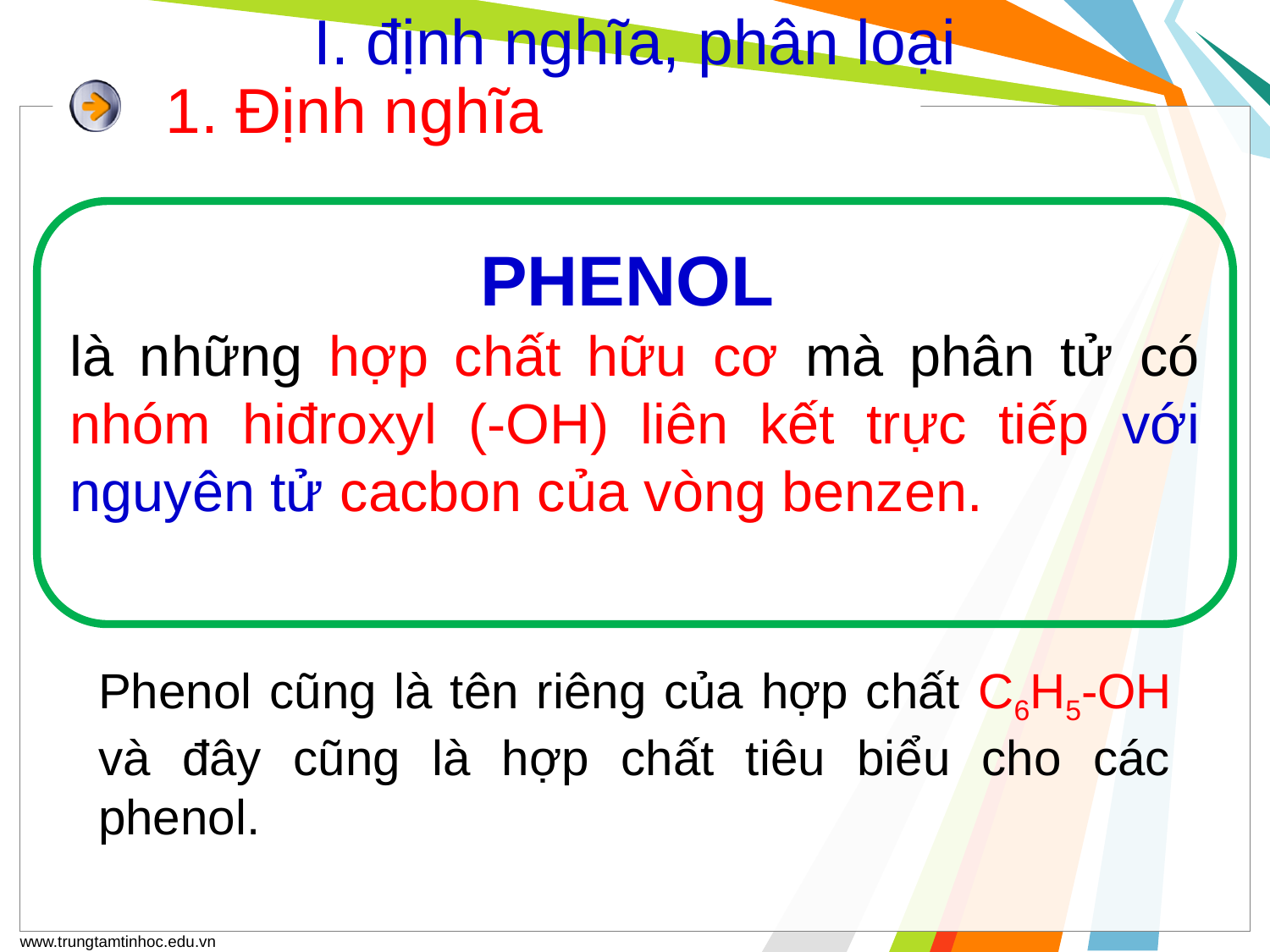

I. định nghĩa, phân loại
1. Định nghĩa
PHENOL
là những hợp chất hữu cơ mà phân tử có nhóm hiđroxyl (-OH) liên kết trực tiếp với nguyên tử cacbon của vòng benzen.

Phenol cũng là tên riêng của hợp chất C6H5-OH và đây cũng là hợp chất tiêu biểu cho các phenol.